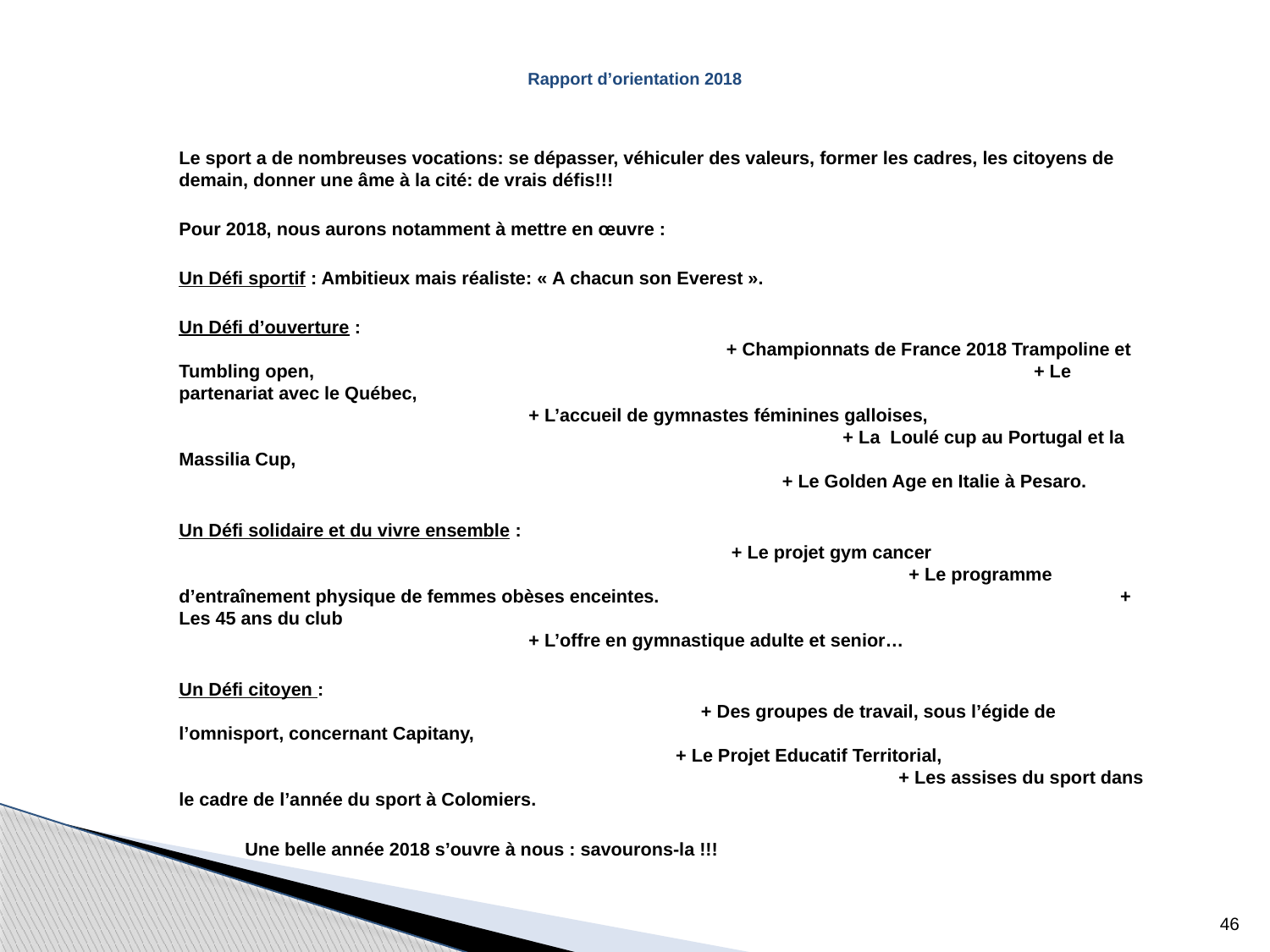

# Rapport d’orientation 2018

Le sport a de nombreuses vocations: se dépasser, véhiculer des valeurs, former les cadres, les citoyens de demain, donner une âme à la cité: de vrais défis!!!

Pour 2018, nous aurons notamment à mettre en œuvre :

Un Défi sportif : Ambitieux mais réaliste: « A chacun son Everest ».

Un Défi d’ouverture :                                                                                                                                                                                                                                                                           + Championnats de France 2018 Trampoline et Tumbling open,                                                                                                                                              + Le partenariat avec le Québec,                                                                                                                                                                                                                        + L’accueil de gymnastes féminines galloises,                                                                                                                                                                                  + La  Loulé cup au Portugal et la Massilia Cup,                                                                                                                                                                                                                                                                                                  + Le Golden Age en Italie à Pesaro.

Un Défi solidaire et du vivre ensemble :                                                                                                                                                                                                                                            + Le projet gym cancer                                                                                                                                                                                              + Le programme d’entraînement physique de femmes obèses enceintes.                                                                                           + Les 45 ans du club                                                                                                                                                                                                                                       + L’offre en gymnastique adulte et senior…

Un Défi citoyen :                                                                                                                                                                                                                                                                             + Des groupes de travail, sous l’égide de l’omnisport, concernant Capitany,                                                                                                                                                                                                                                          + Le Projet Educatif Territorial,                                                                                                                                                                                          + Les assises du sport dans le cadre de l’année du sport à Colomiers.

             Une belle année 2018 s’ouvre à nous : savourons-la !!!

46